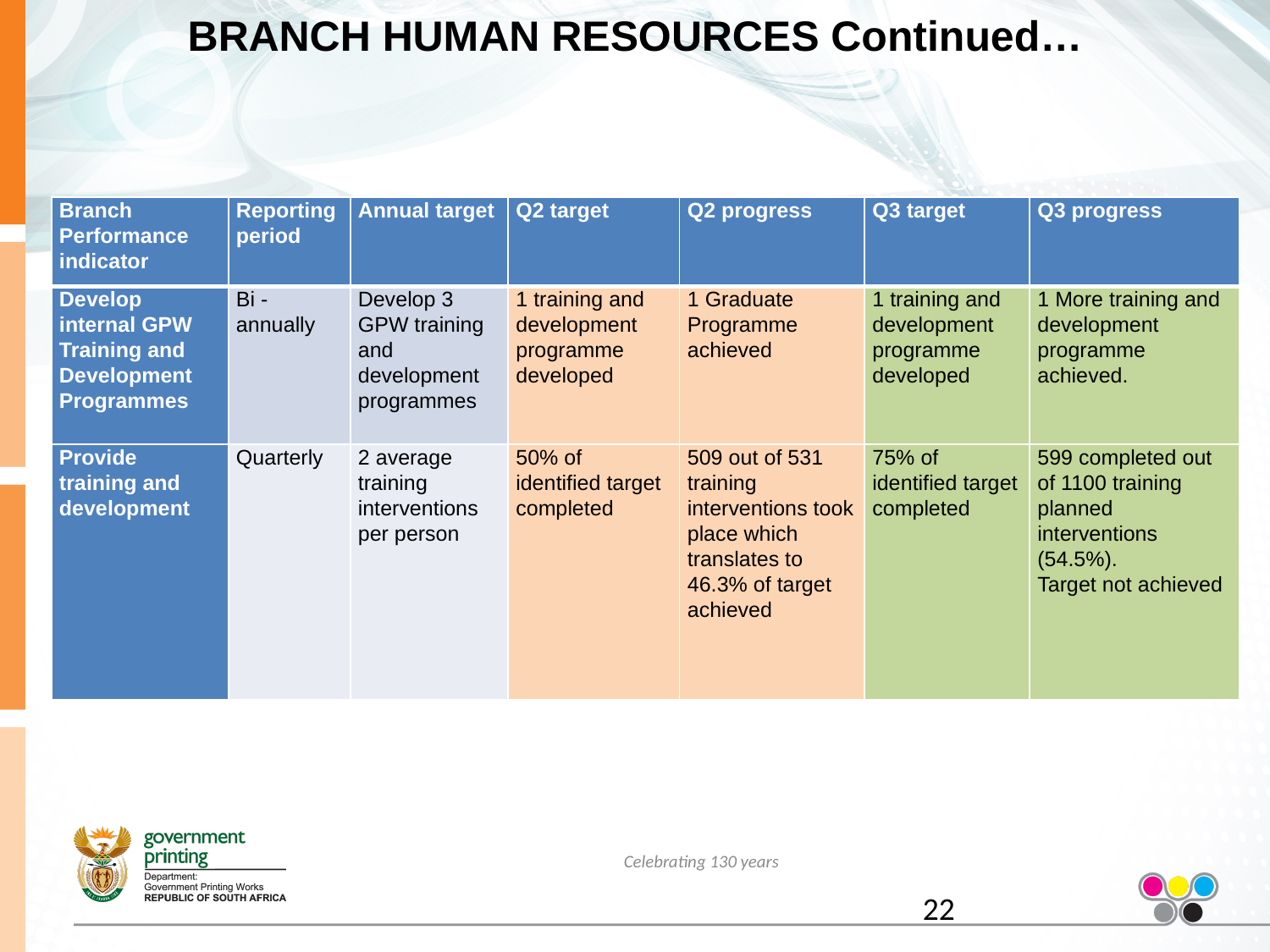

# BRANCH HUMAN RESOURCES Continued…
| Branch Performance indicator | Reporting period | Annual target | Q2 target | Q2 progress | Q3 target | Q3 progress |
| --- | --- | --- | --- | --- | --- | --- |
| Develop internal GPW Training and Development Programmes | Bi - annually | Develop 3 GPW training and development programmes | 1 training and development programme developed | 1 Graduate Programme achieved | 1 training and development programme developed | 1 More training and development programme achieved. |
| Provide training and development | Quarterly | 2 average training interventions per person | 50% of identified target completed | 509 out of 531 training interventions took place which translates to 46.3% of target achieved | 75% of identified target completed | 599 completed out of 1100 training planned interventions (54.5%). Target not achieved |
Celebrating 130 years
22